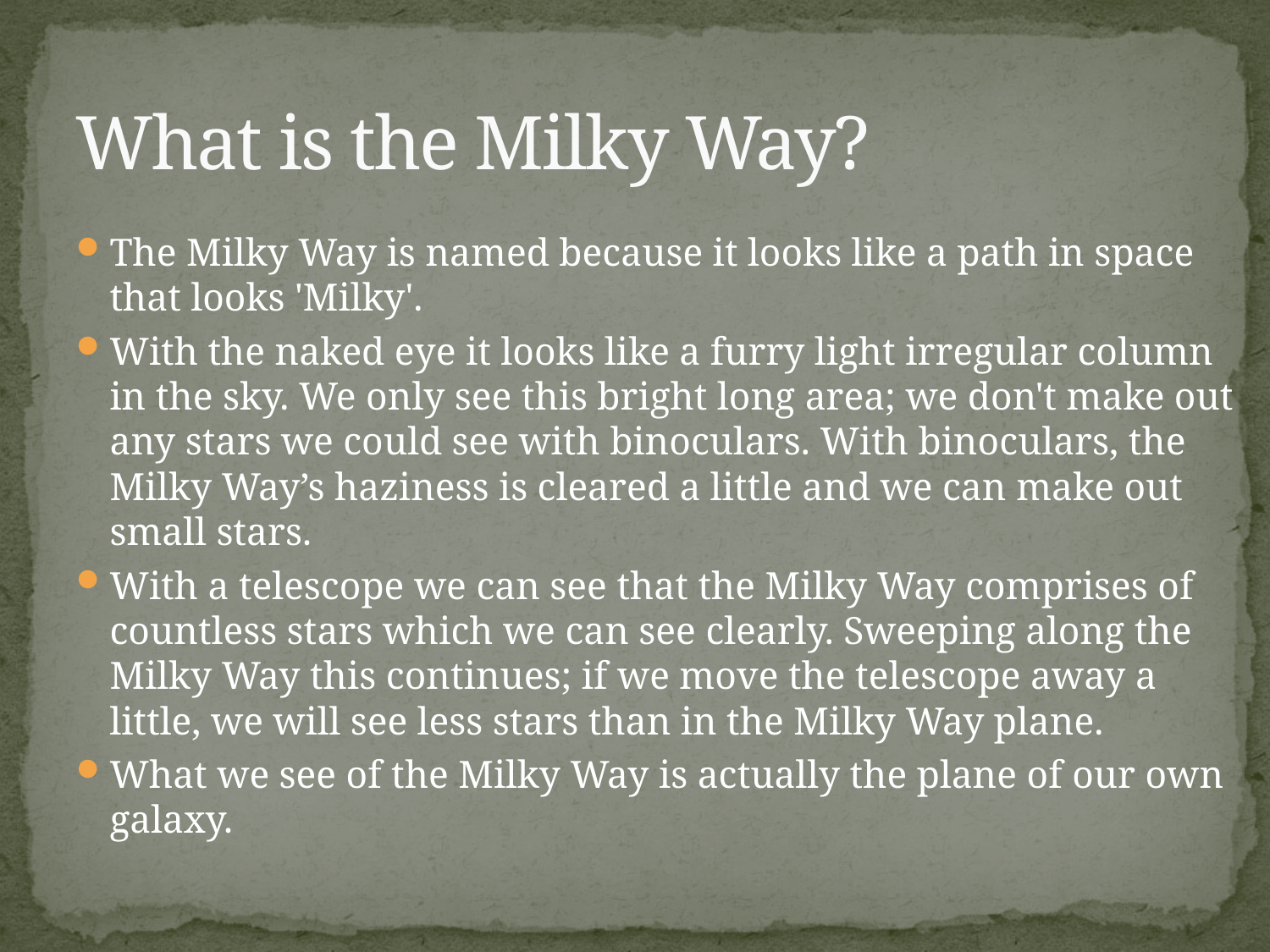

# What is the Milky Way?
The Milky Way is named because it looks like a path in space that looks 'Milky'.
With the naked eye it looks like a furry light irregular column in the sky. We only see this bright long area; we don't make out any stars we could see with binoculars. With binoculars, the Milky Way’s haziness is cleared a little and we can make out small stars.
With a telescope we can see that the Milky Way comprises of countless stars which we can see clearly. Sweeping along the Milky Way this continues; if we move the telescope away a little, we will see less stars than in the Milky Way plane.
What we see of the Milky Way is actually the plane of our own galaxy.